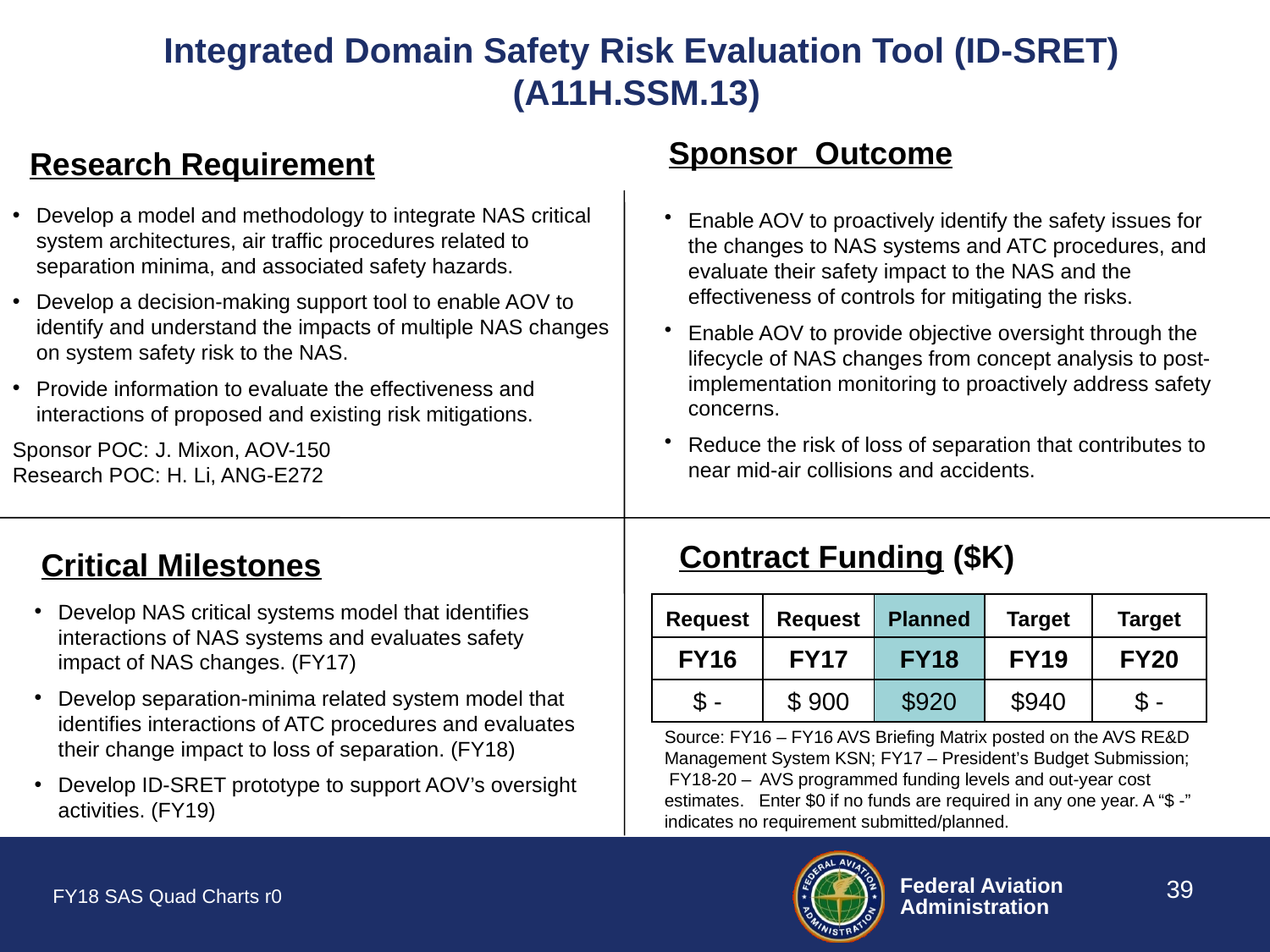

# Integrated Domain Safety Risk Evaluation Tool (ID-SRET) (A11H.SSM.13)
Sponsor  Outcome
Research Requirement

Develop a model and methodology to integrate NAS critical system architectures, air traffic procedures related to separation minima, and associated safety hazards.
Develop a decision-making support tool to enable AOV to identify and understand the impacts of multiple NAS changes on system safety risk to the NAS.
Provide information to evaluate the effectiveness and interactions of proposed and existing risk mitigations.
Sponsor POC: J. Mixon, AOV-150
Research POC: H. Li, ANG-E272

Enable AOV to proactively identify the safety issues for the changes to NAS systems and ATC procedures, and evaluate their safety impact to the NAS and the effectiveness of controls for mitigating the risks.
Enable AOV to provide objective oversight through the lifecycle of NAS changes from concept analysis to post-implementation monitoring to proactively address safety concerns.
Reduce the risk of loss of separation that contributes to near mid-air collisions and accidents.

Contract Funding ($K)

Critical Milestones
Develop NAS critical systems model that identifies interactions of NAS systems and evaluates safety impact of NAS changes. (FY17)
Develop separation-minima related system model that identifies interactions of ATC procedures and evaluates their change impact to loss of separation. (FY18)
Develop ID-SRET prototype to support AOV’s oversight activities. (FY19)

| Request | Request | Planned | Target | Target |
| --- | --- | --- | --- | --- |
| FY16 | FY17 | FY18 | FY19 | FY20 |
| $ - | $ 900 | $920 | $940 | $ - |
Source: FY16 – FY16 AVS Briefing Matrix posted on the AVS RE&D Management System KSN; FY17 – President’s Budget Submission;  FY18-20 –  AVS programmed funding levels and out-year cost estimates.   Enter $0 if no funds are required in any one year. A “$ -” indicates no requirement submitted/planned.

39
FY18 SAS Quad Charts r0